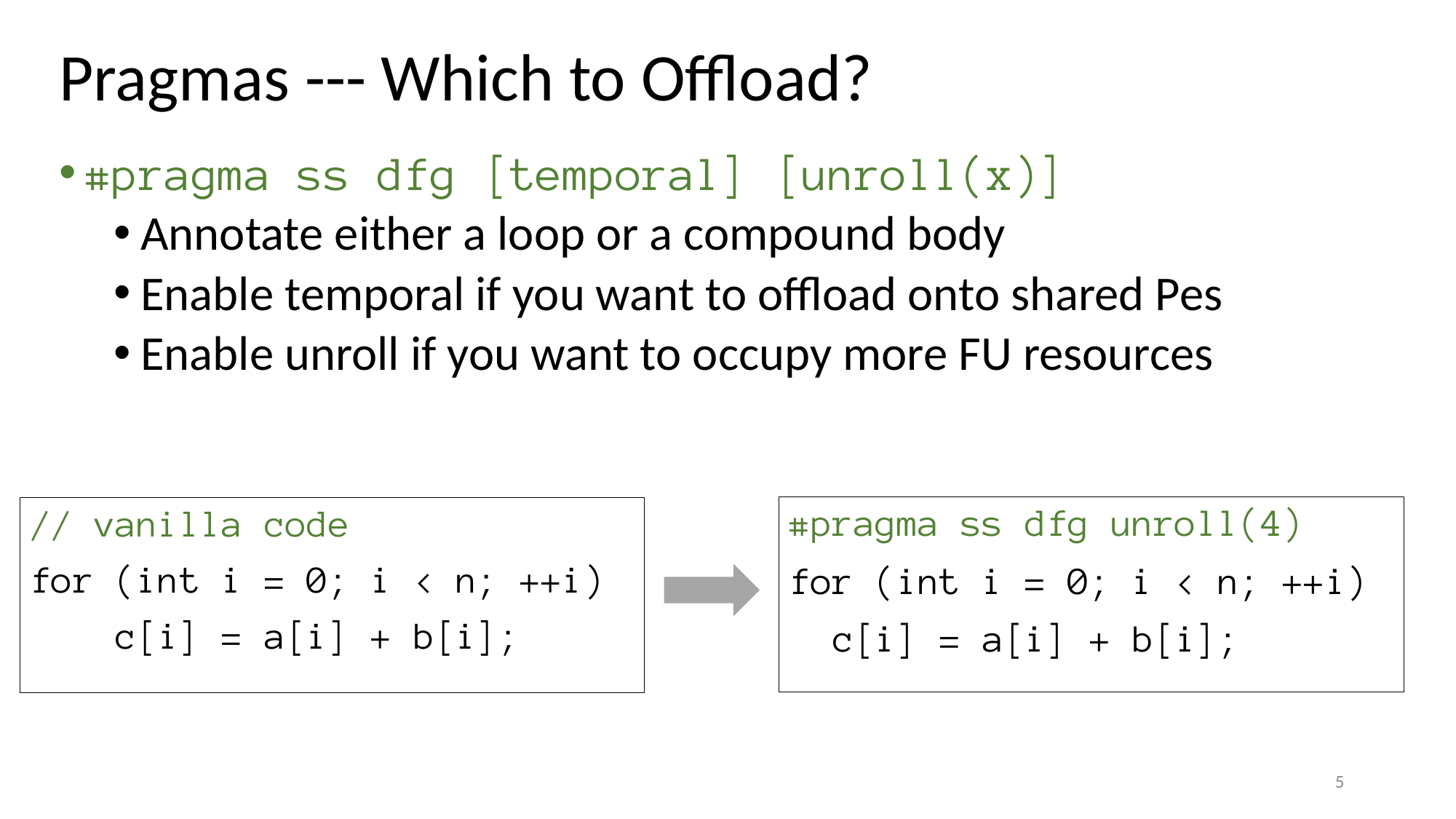

# Pragmas --- Which to Offload?
#pragma ss dfg [temporal] [unroll(x)]
Annotate either a loop or a compound body
Enable temporal if you want to offload onto shared Pes
Enable unroll if you want to occupy more FU resources
#pragma ss dfg unroll(4)
for (int i = 0; i < n; ++i)
  c[i] = a[i] + b[i];
// vanilla code
for (int i = 0; i < n; ++i)
    c[i] = a[i] + b[i];

5